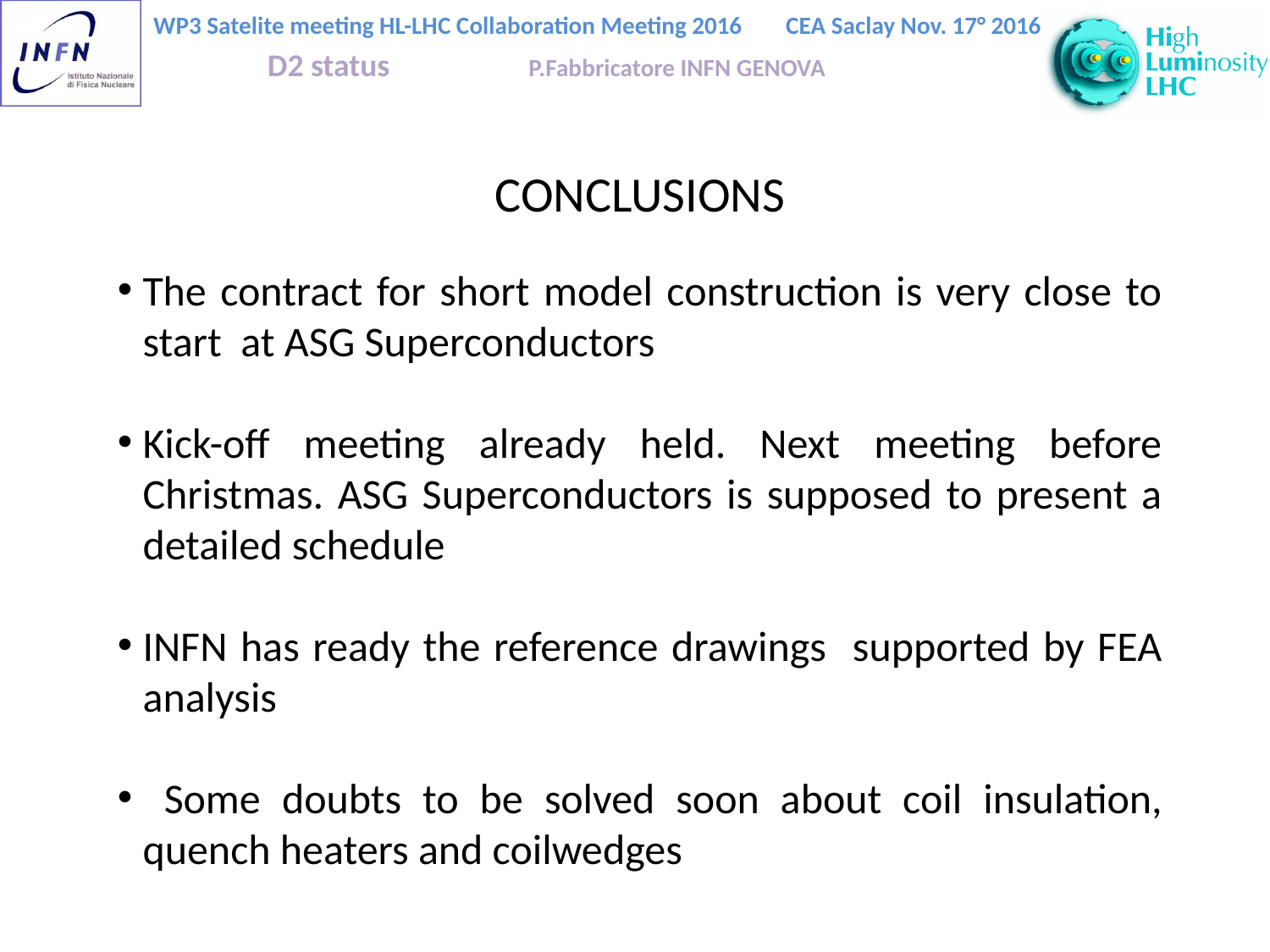

CONCLUSIONS

The contract for short model construction is very close to start  at ASG Superconductors

Kick-off meeting already held. Next meeting before Christmas. ASG Superconductors is supposed to present a detailed schedule

INFN has ready the reference drawings  supported by FEA analysis

 Some doubts to be solved soon about coil insulation, quench heaters and coilwedges